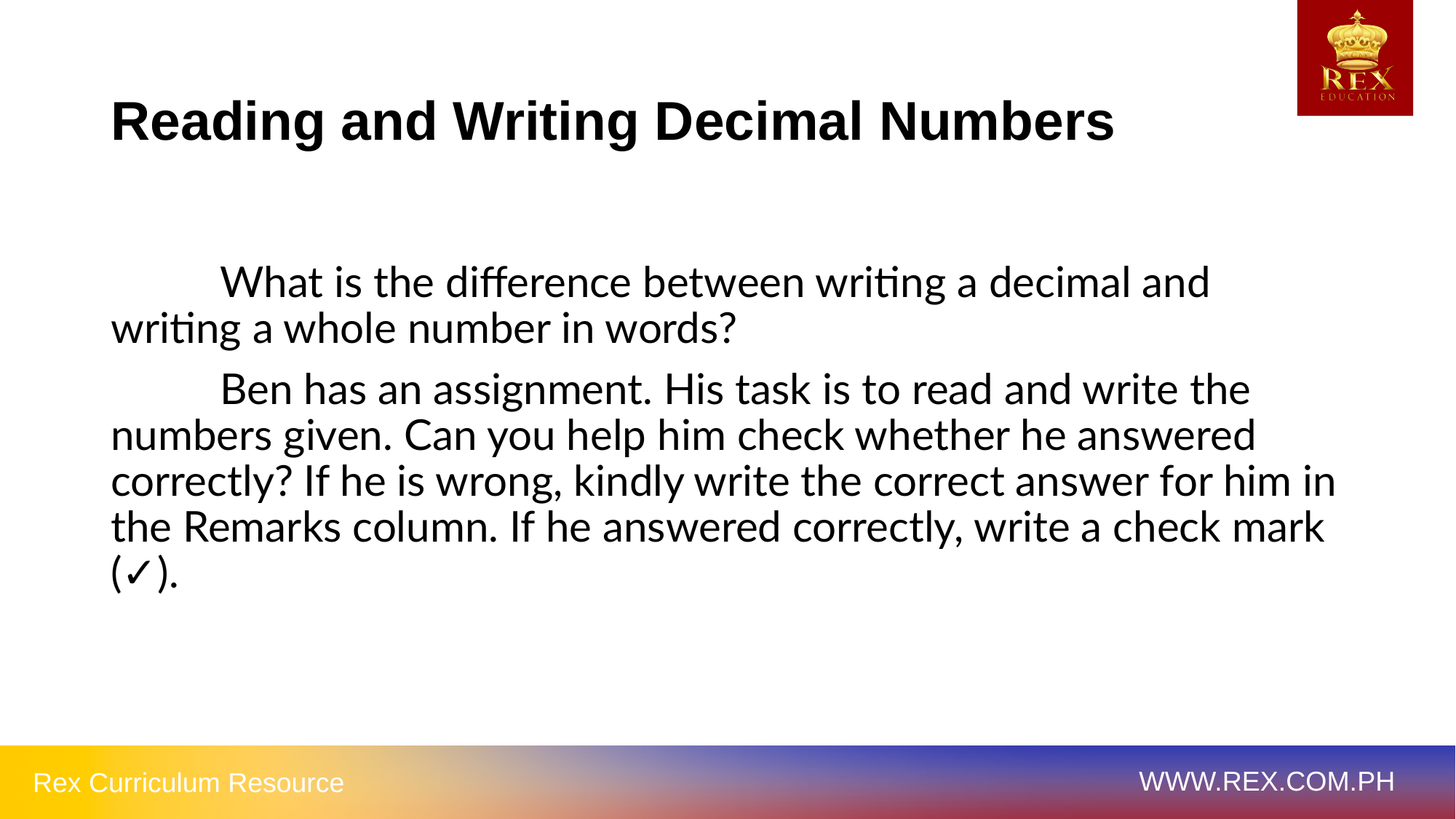

# Reading and Writing Decimal Numbers
	What is the difference between writing a decimal and writing a whole number in words?
	Ben has an assignment. His task is to read and write the numbers given. Can you help him check whether he answered correctly? If he is wrong, kindly write the correct answer for him in the Remarks column. If he answered correctly, write a check mark (✓).